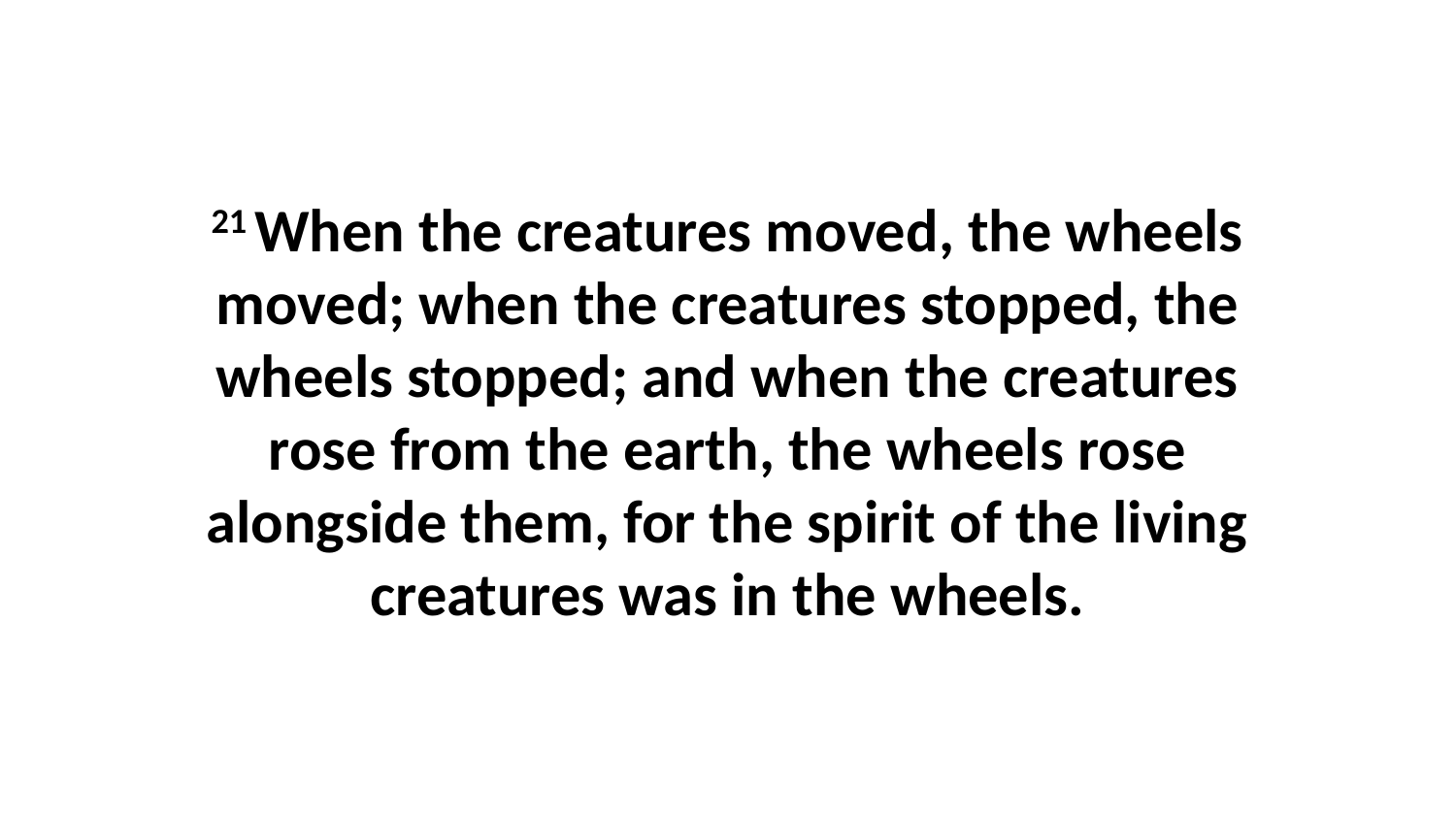

21 When the creatures moved, the wheels moved; when the creatures stopped, the wheels stopped; and when the creatures rose from the earth, the wheels rose alongside them, for the spirit of the living creatures was in the wheels.